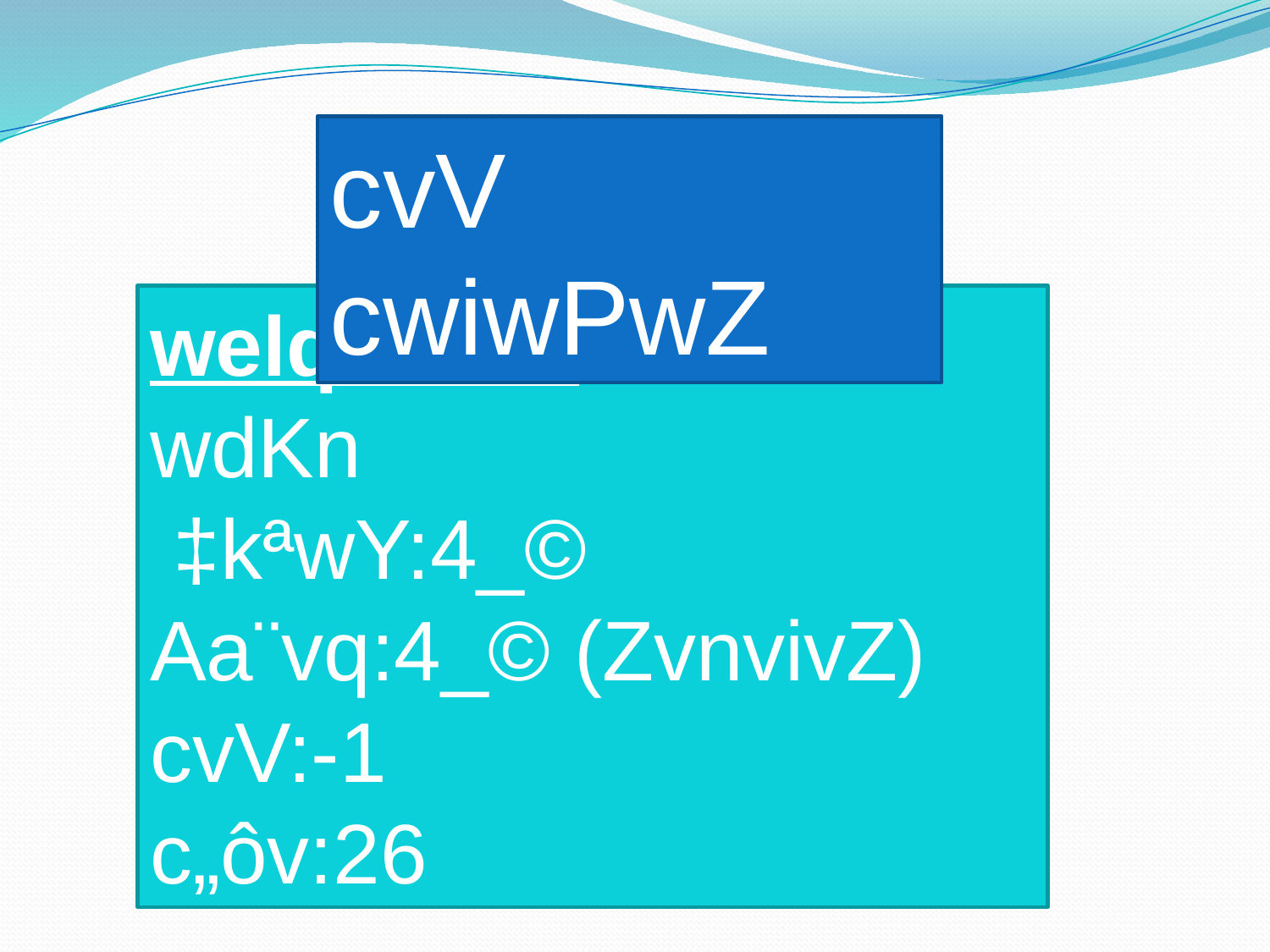

cvV cwiwPwZ
welq:AvKv&&&B` I wdKn                              ‡kªwY:4_©
Aa¨vq:4_© (ZvnvivZ)
cvV:-1
c„ôv:26